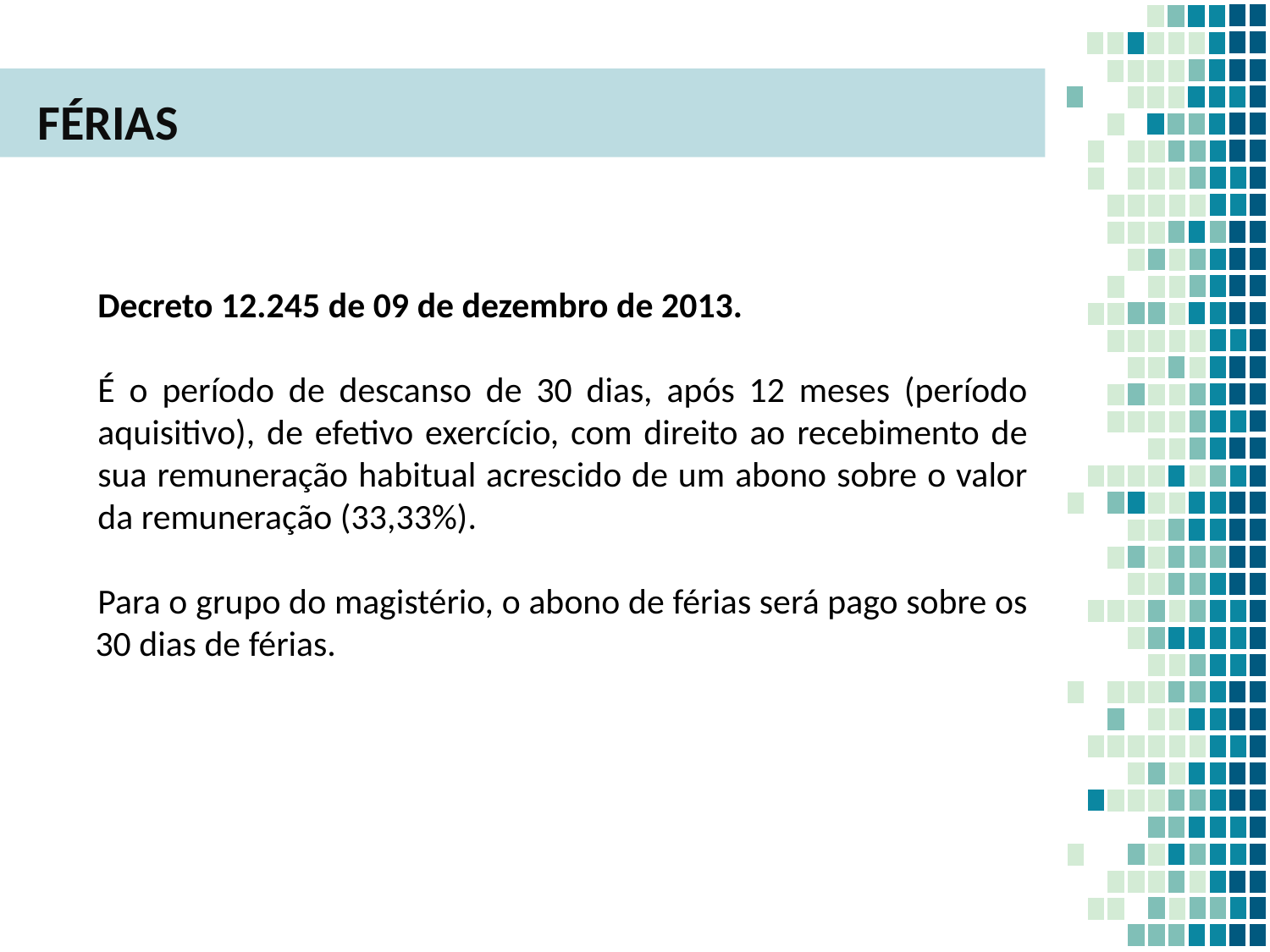

FÉRIAS
Decreto 12.245 de 09 de dezembro de 2013.

É o período de descanso de 30 dias, após 12 meses (período aquisitivo), de efetivo exercício, com direito ao recebimento de sua remuneração habitual acrescido de um abono sobre o valor da remuneração (33,33%).

Para o grupo do magistério, o abono de férias será pago sobre os 30 dias de férias.